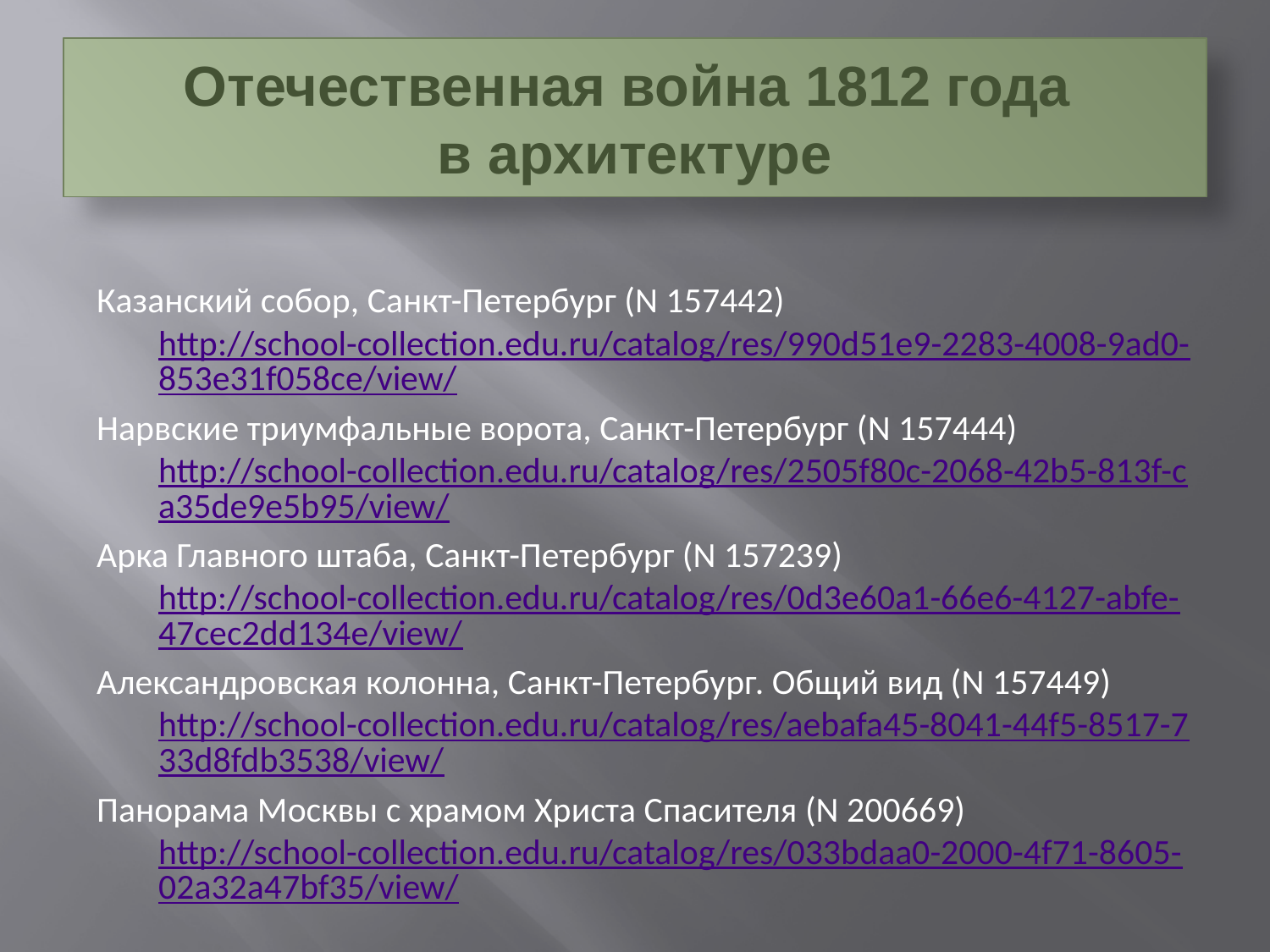

# Отечественная война 1812 года в архитектуре

Казанский собор, Санкт-Петербург (N 157442) http://school-collection.edu.ru/catalog/res/990d51e9-2283-4008-9ad0-853e31f058ce/view/
Нарвские триумфальные ворота, Санкт-Петербург (N 157444) http://school-collection.edu.ru/catalog/res/2505f80c-2068-42b5-813f-ca35de9e5b95/view/
Арка Главного штаба, Санкт-Петербург (N 157239) http://school-collection.edu.ru/catalog/res/0d3e60a1-66e6-4127-abfe-47cec2dd134e/view/
Александровская колонна, Санкт-Петербург. Общий вид (N 157449) http://school-collection.edu.ru/catalog/res/aebafa45-8041-44f5-8517-733d8fdb3538/view/
Панорама Москвы с храмом Христа Спасителя (N 200669) http://school-collection.edu.ru/catalog/res/033bdaa0-2000-4f71-8605-02a32a47bf35/view/